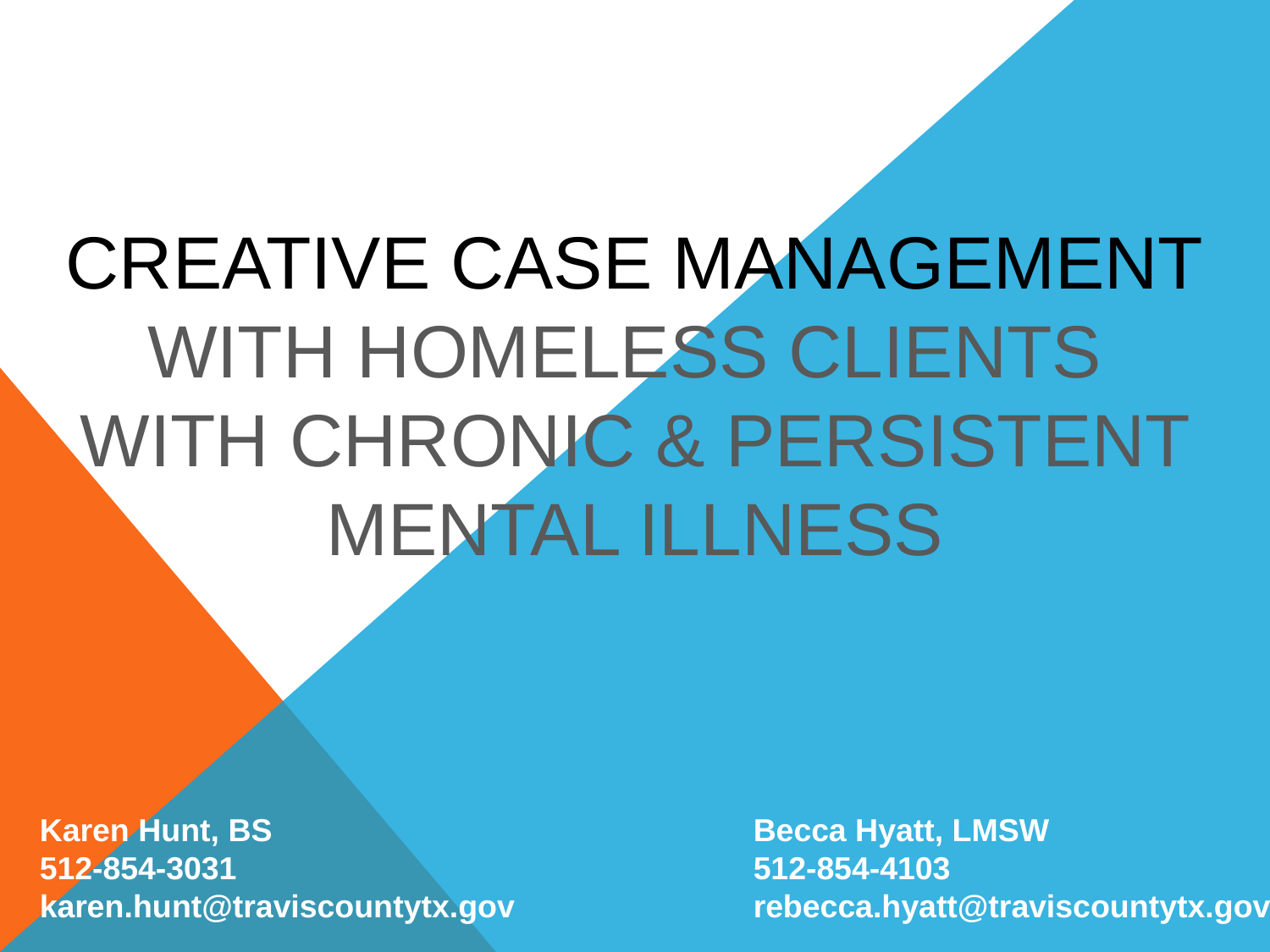

# Creative Case management with homeless clients with chronic & persistent mental illness
Karen Hunt, BS
512-854-3031
karen.hunt@traviscountytx.gov
Becca Hyatt, LMSW
512-854-4103
rebecca.hyatt@traviscountytx.gov